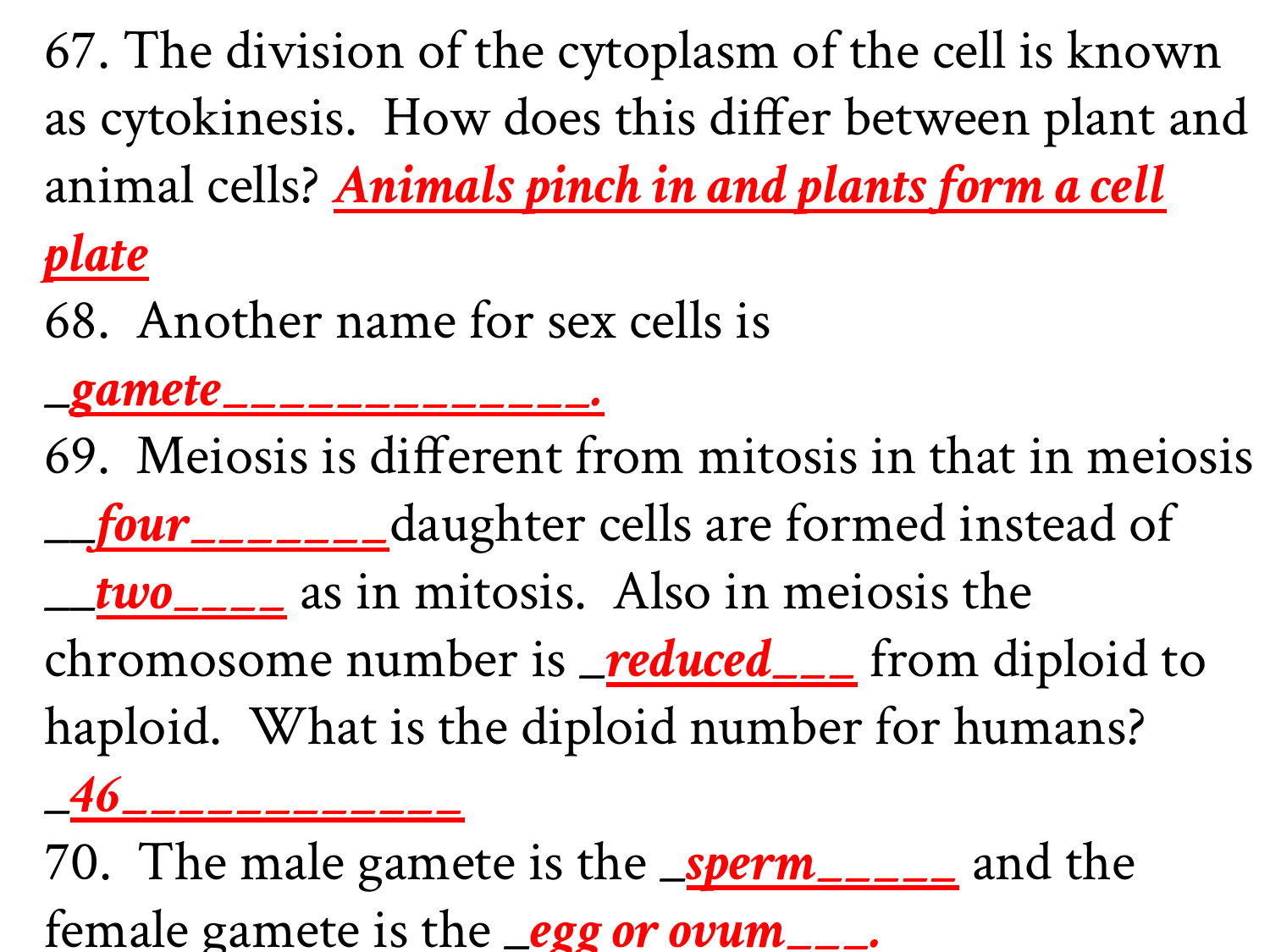

67. The division of the cytoplasm of the cell is known as cytokinesis.  How does this differ between plant and animal cells? Animals pinch in and plants form a cell plate
68.  Another name for sex cells is _gamete_____________.
69.  Meiosis is different from mitosis in that in meiosis __four_______daughter cells are formed instead of __two____ as in mitosis.  Also in meiosis the chromosome number is _reduced___ from diploid to haploid.  What is the diploid number for humans?_46____________
70.  The male gamete is the _sperm_____ and the female gamete is the _egg or ovum___.